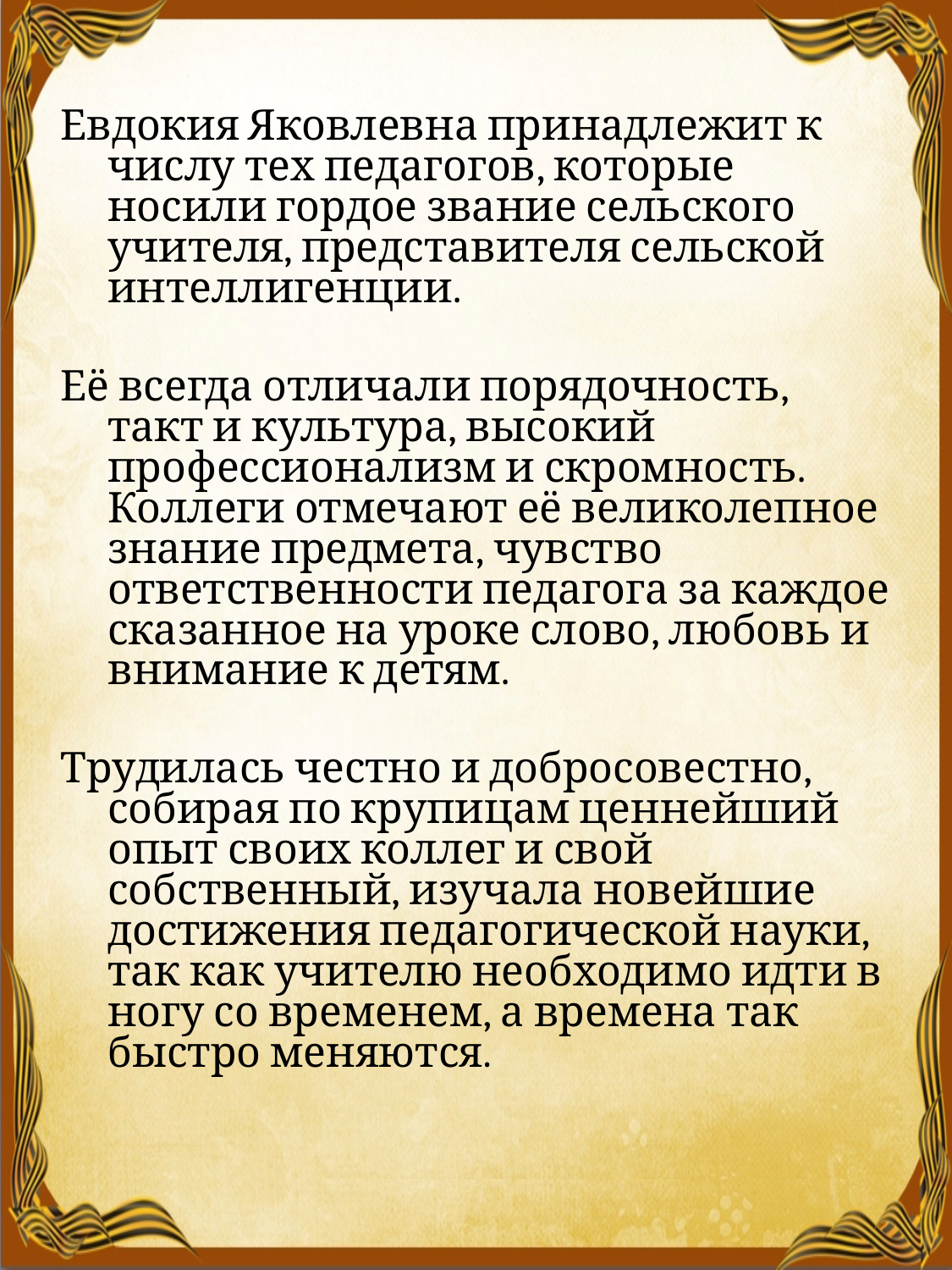

Евдокия Яковлевна принадлежит к числу тех педагогов, которые носили гордое звание сельского учителя, представителя сельской интеллигенции.

Её всегда отличали порядочность, такт и культура, высокий профессионализм и скромность. Коллеги отмечают её великолепное знание предмета, чувство ответственности педагога за каждое сказанное на уроке слово, любовь и внимание к детям.

Трудилась честно и добросовестно, собирая по крупицам ценнейший опыт своих коллег и свой собственный, изучала новейшие достижения педагогической науки, так как учителю необходимо идти в ногу со временем, а времена так быстро меняются.